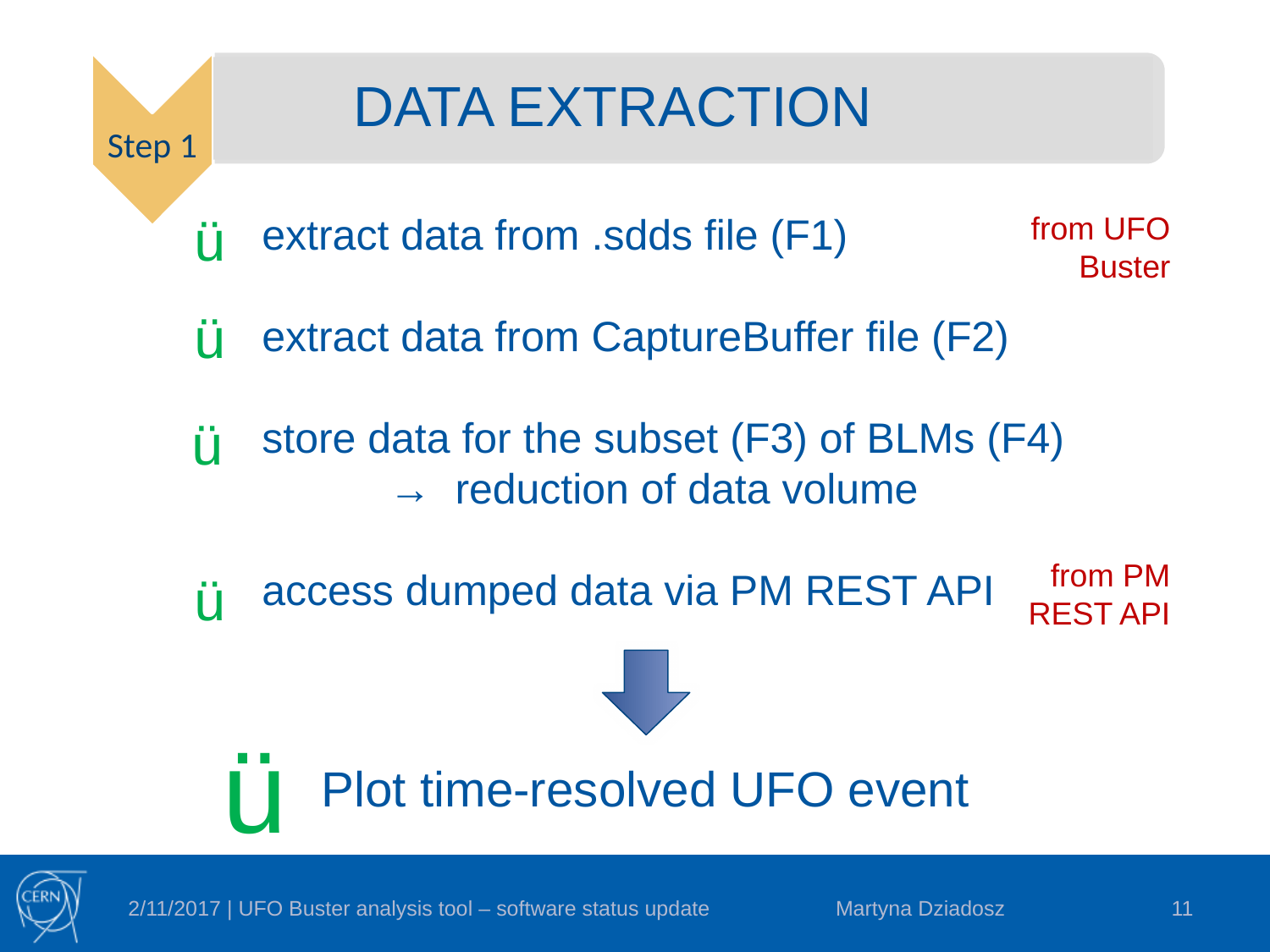

Step 1

	DATA EXTRACTION
ü
extract data from .sdds file (F1)

extract data from CaptureBuffer file (F2)

store data for the subset (F3) of BLMs (F4)
	→  reduction of data volume

access dumped data via PM REST API

from UFO Buster
ü
ü
from PM
REST API
ü

ü
Plot time-resolved UFO event
2/11/2017 | UFO Buster analysis tool – software status update
Martyna Dziadosz
11